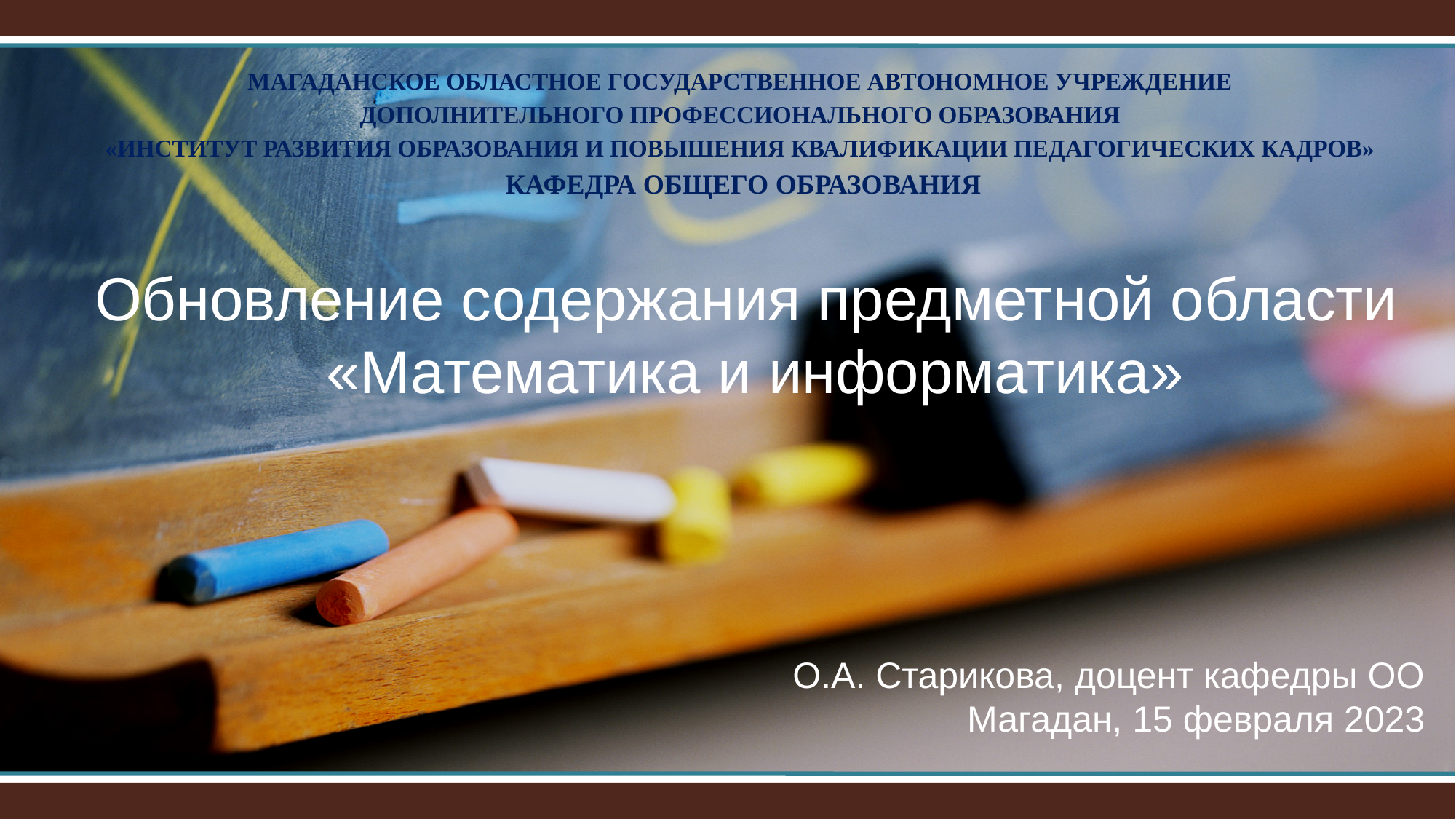

Магаданское областное государственное автономное учреждение
дополнительного профессионального образования
«Институт развития образования и повышения квалификации педагогических кадров»
КАФЕДРА ОБЩЕГО ОБРАЗОВАНИЯ
Обновление содержания предметной области
«Математика и информатика»
О.А. Старикова, доцент кафедры ОО
Магадан, 15 февраля 2023